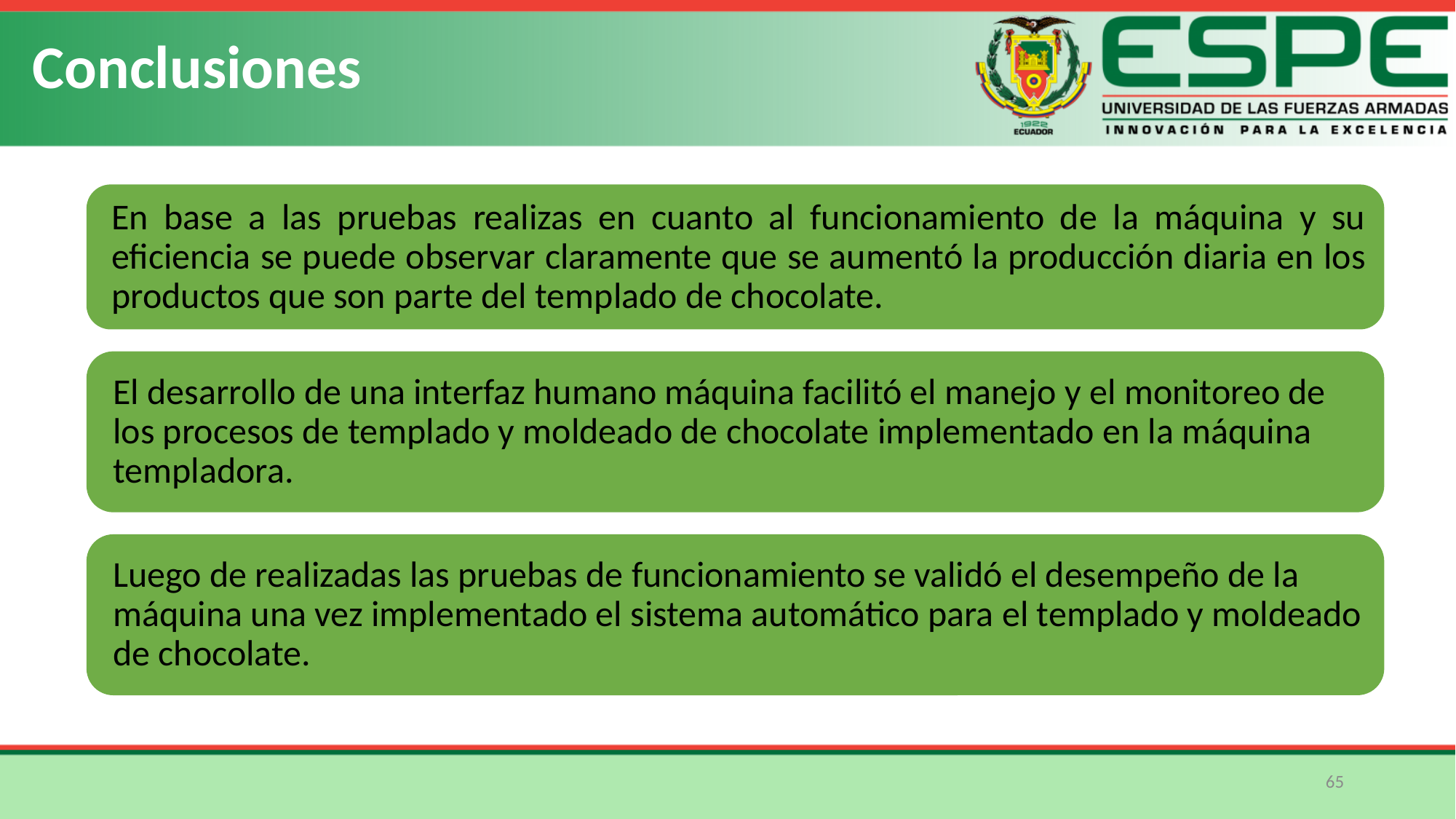

Conclusiones
En base a las pruebas realizas en cuanto al funcionamiento de la máquina y su eficiencia se puede observar claramente que se aumentó la producción diaria en los productos que son parte del templado de chocolate.
El desarrollo de una interfaz humano máquina facilitó el manejo y el monitoreo de los procesos de templado y moldeado de chocolate implementado en la máquina templadora.
Luego de realizadas las pruebas de funcionamiento se validó el desempeño de la máquina una vez implementado el sistema automático para el templado y moldeado de chocolate.
65